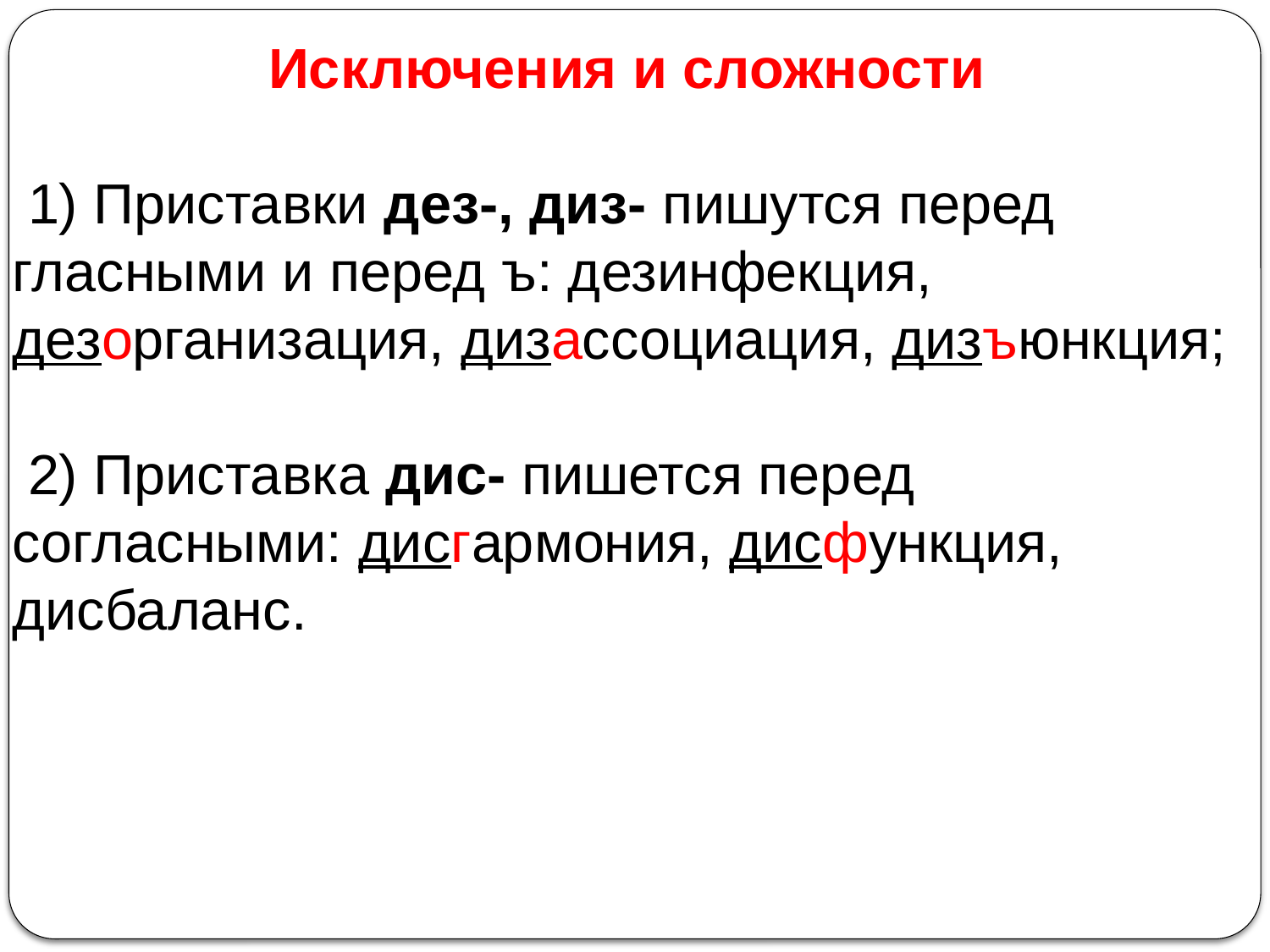

Исключения и сложности

 1) Приставки дез-, диз- пишутся перед гласными и перед ъ: дезинфекция,
дезорганизация, дизассоциация, дизъюнкция;

 2) Приставка дис- пишется перед согласными: дисгармония, дисфункция,
дисбаланс.